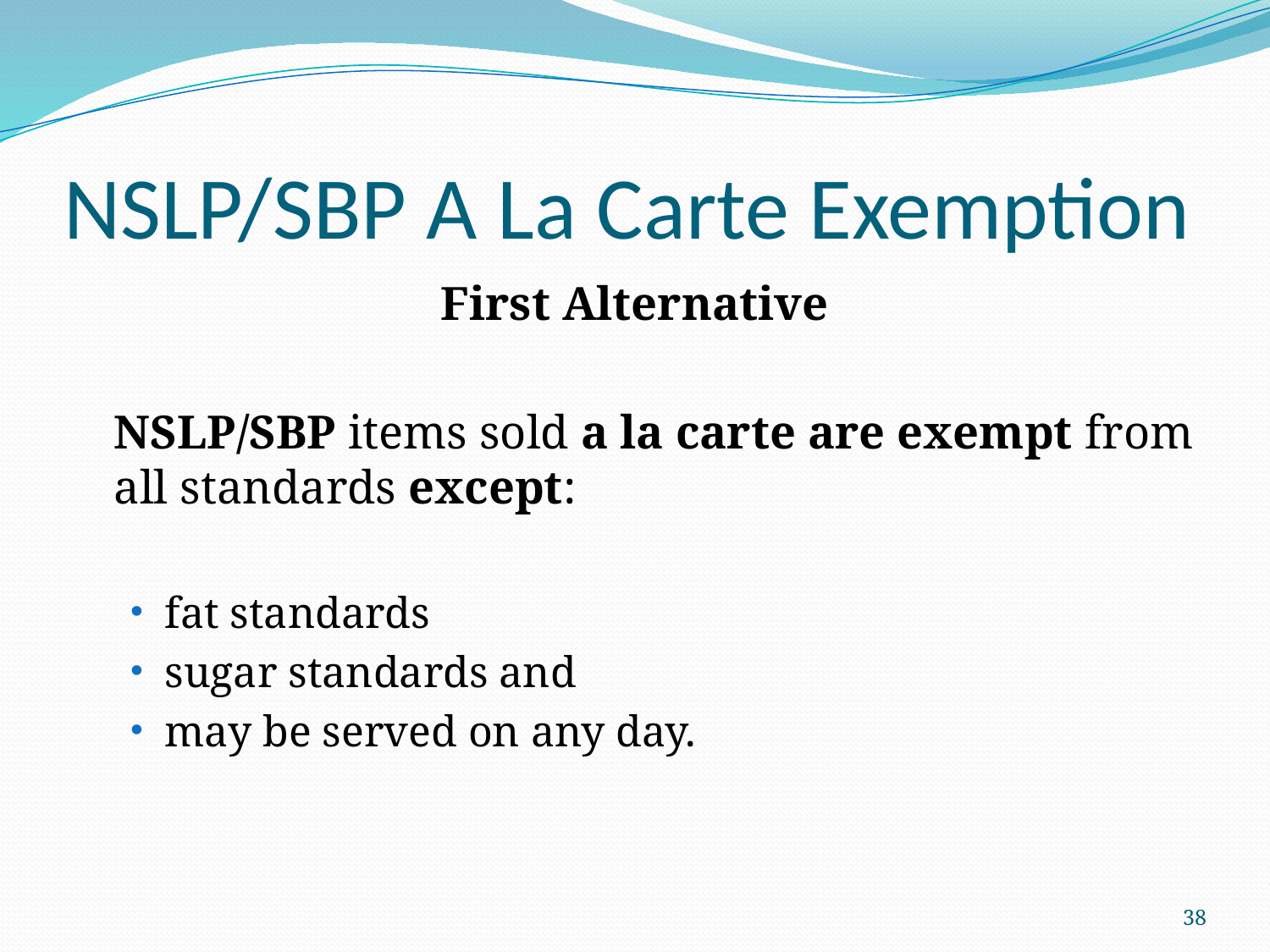

# NSLP/SBP A La Carte Exemption
First Alternative

	NSLP/SBP items sold a la carte are exempt from all standards except:

fat standards
sugar standards and
may be served on any day.

38